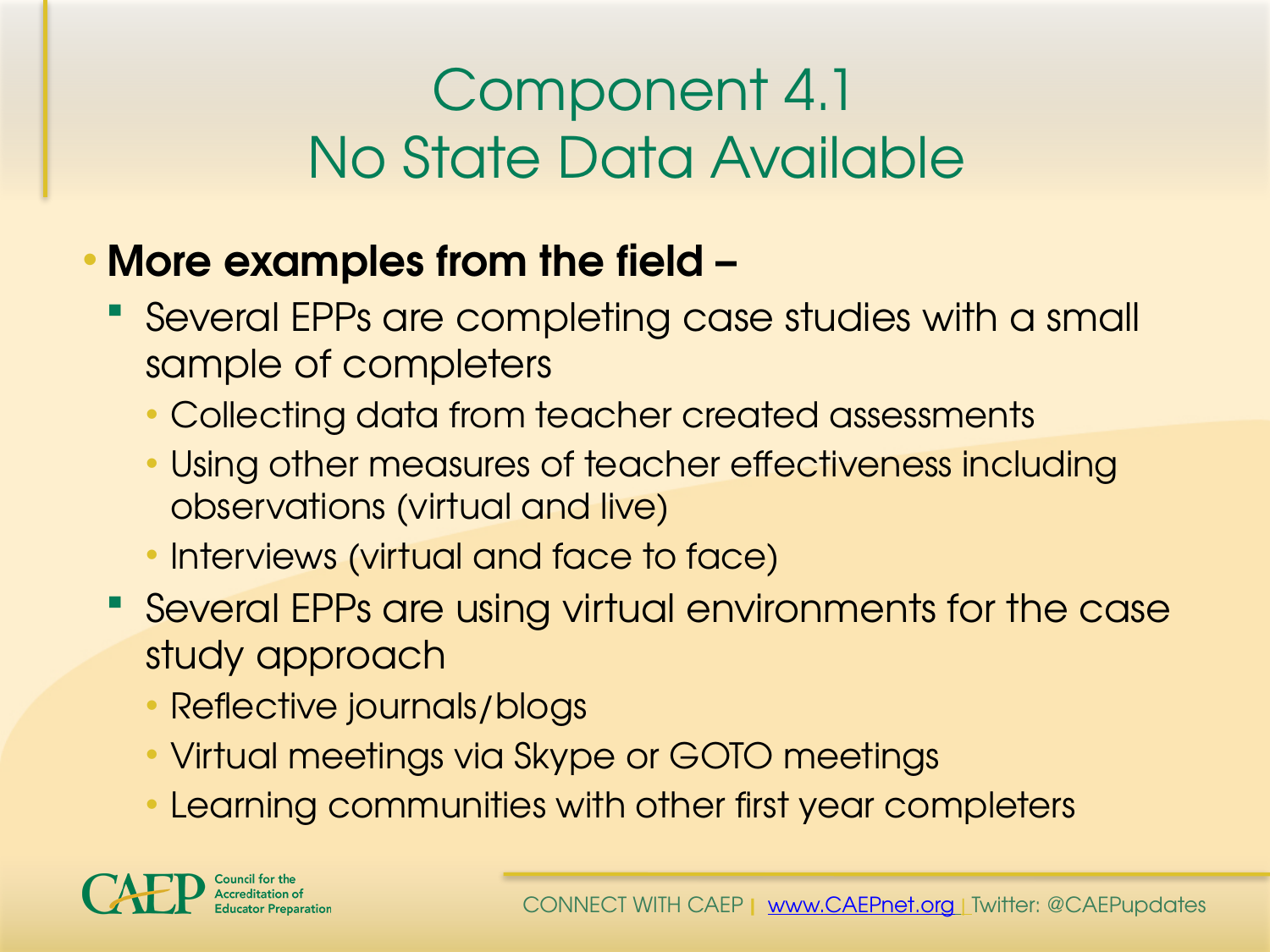

# Component 4.1 No State Data Available
More examples from the field –
Several EPPs are completing case studies with a small sample of completers
Collecting data from teacher created assessments
Using other measures of teacher effectiveness including observations (virtual and live)
Interviews (virtual and face to face)
Several EPPs are using virtual environments for the case study approach
Reflective journals/blogs
Virtual meetings via Skype or GOTO meetings
Learning communities with other first year completers